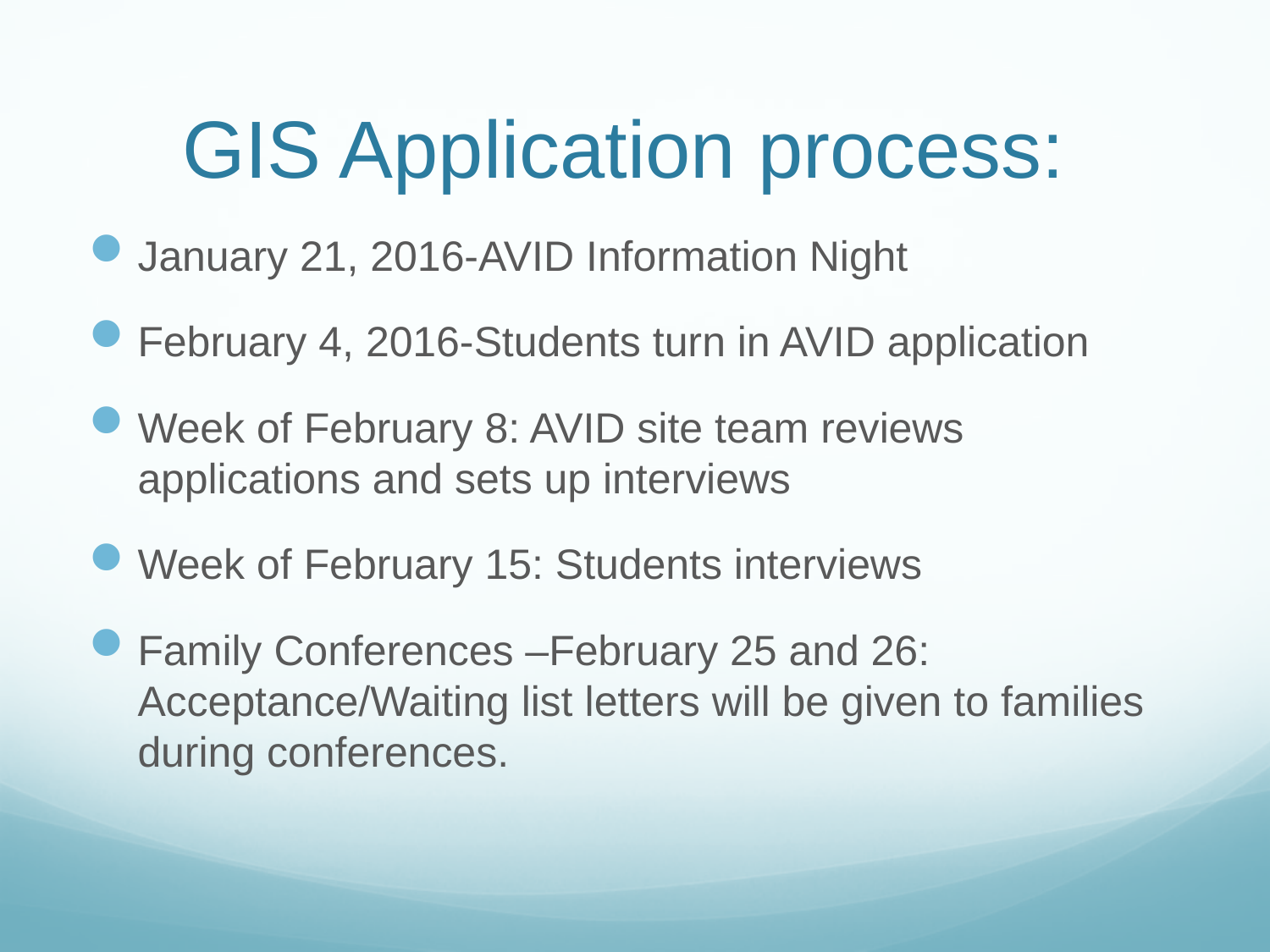

# GIS Application process:
January 21, 2016-AVID Information Night
February 4, 2016-Students turn in AVID application
Week of February 8: AVID site team reviews applications and sets up interviews
Week of February 15: Students interviews
Family Conferences –February 25 and 26: Acceptance/Waiting list letters will be given to families during conferences.